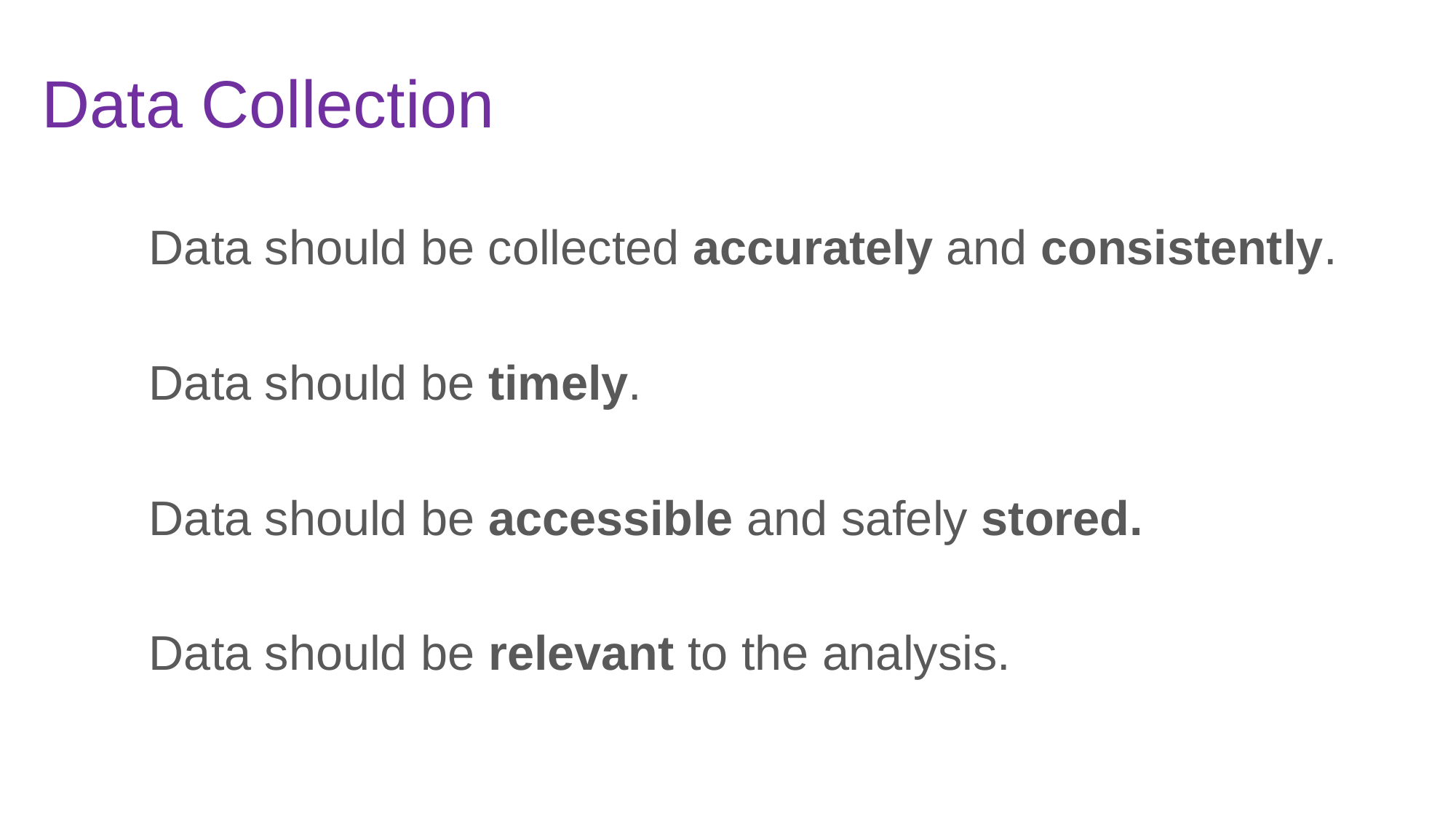

# Data Collection
Data should be collected accurately and consistently.

Data should be timely.

Data should be accessible and safely stored.

Data should be relevant to the analysis.